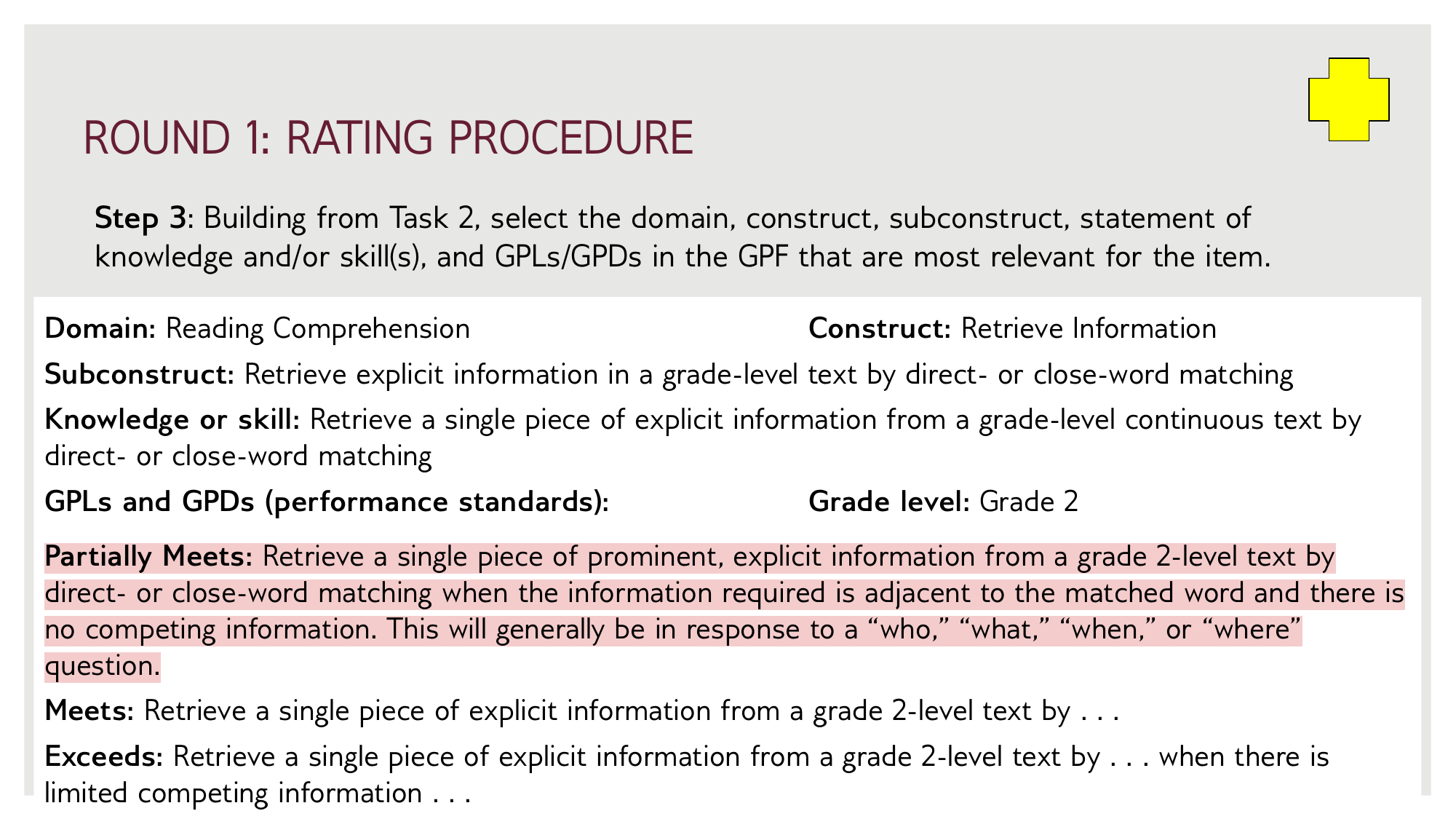

# ROUND 1: RATING PROCEDURE
Step 3: Building from Task 2, select the domain, construct, subconstruct, statement of knowledge and/or skill(s), and GPLs/GPDs in the GPF that are most relevant for the item.
Domain: Reading Comprehension				Construct: Retrieve Information
Subconstruct: Retrieve explicit information in a grade-level text by direct- or close-word matching
Knowledge or skill: Retrieve a single piece of explicit information from a grade-level continuous text by direct- or close-word matching
GPLs and GPDs (performance standards): 		Grade level: Grade 2
Partially Meets: Retrieve a single piece of prominent, explicit information from a grade 2-level text by direct- or close-word matching when the information required is adjacent to the matched word and there is no competing information. This will generally be in response to a “who,” “what,” “when,” or “where” question.
Meets: Retrieve a single piece of explicit information from a grade 2-level text by . . .
Exceeds: Retrieve a single piece of explicit information from a grade 2-level text by . . . when there is limited competing information . . .